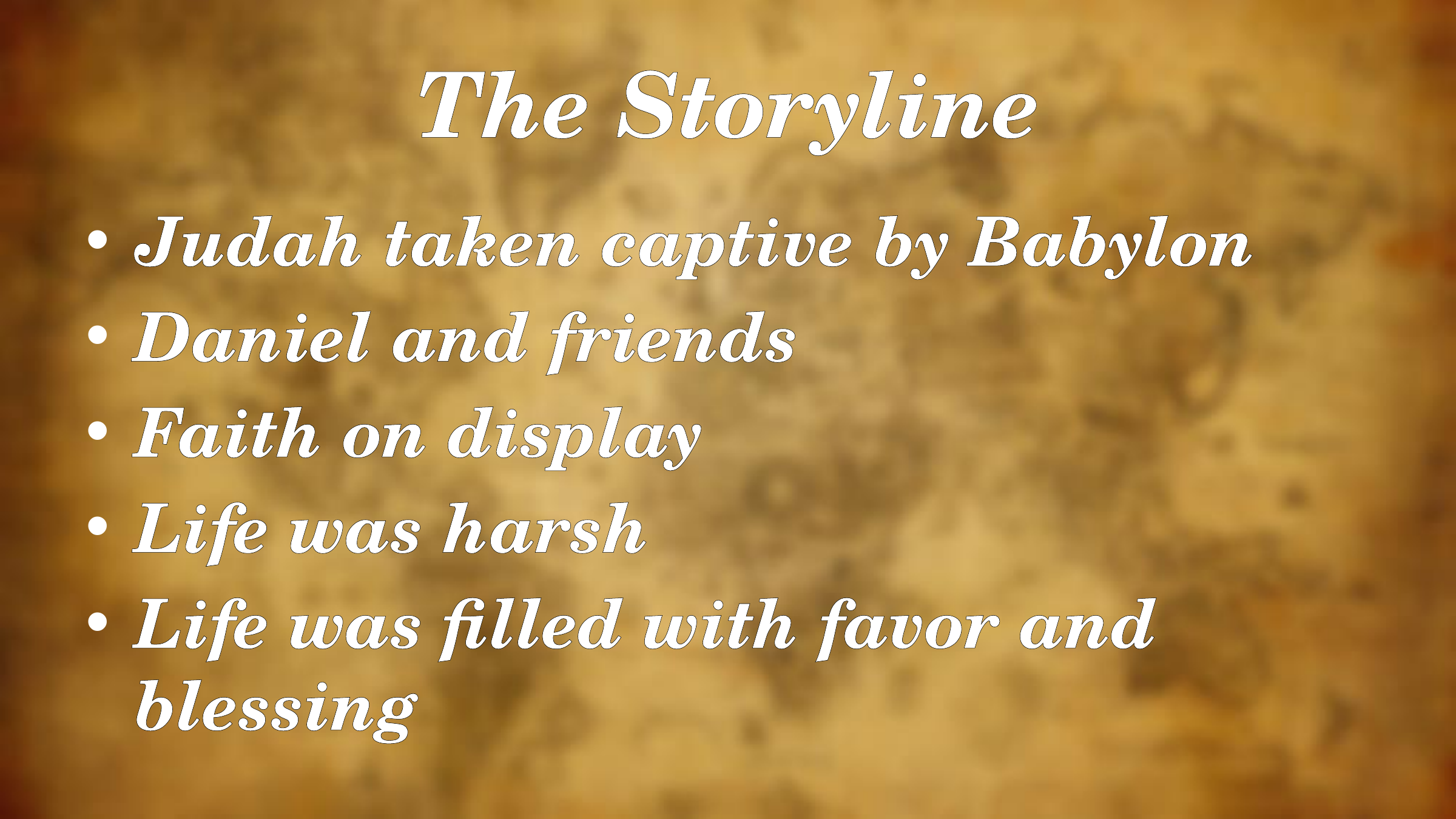

# The Storyline
Judah taken captive by Babylon
Daniel and friends
Faith on display
Life was harsh
Life was filled with favor and blessing